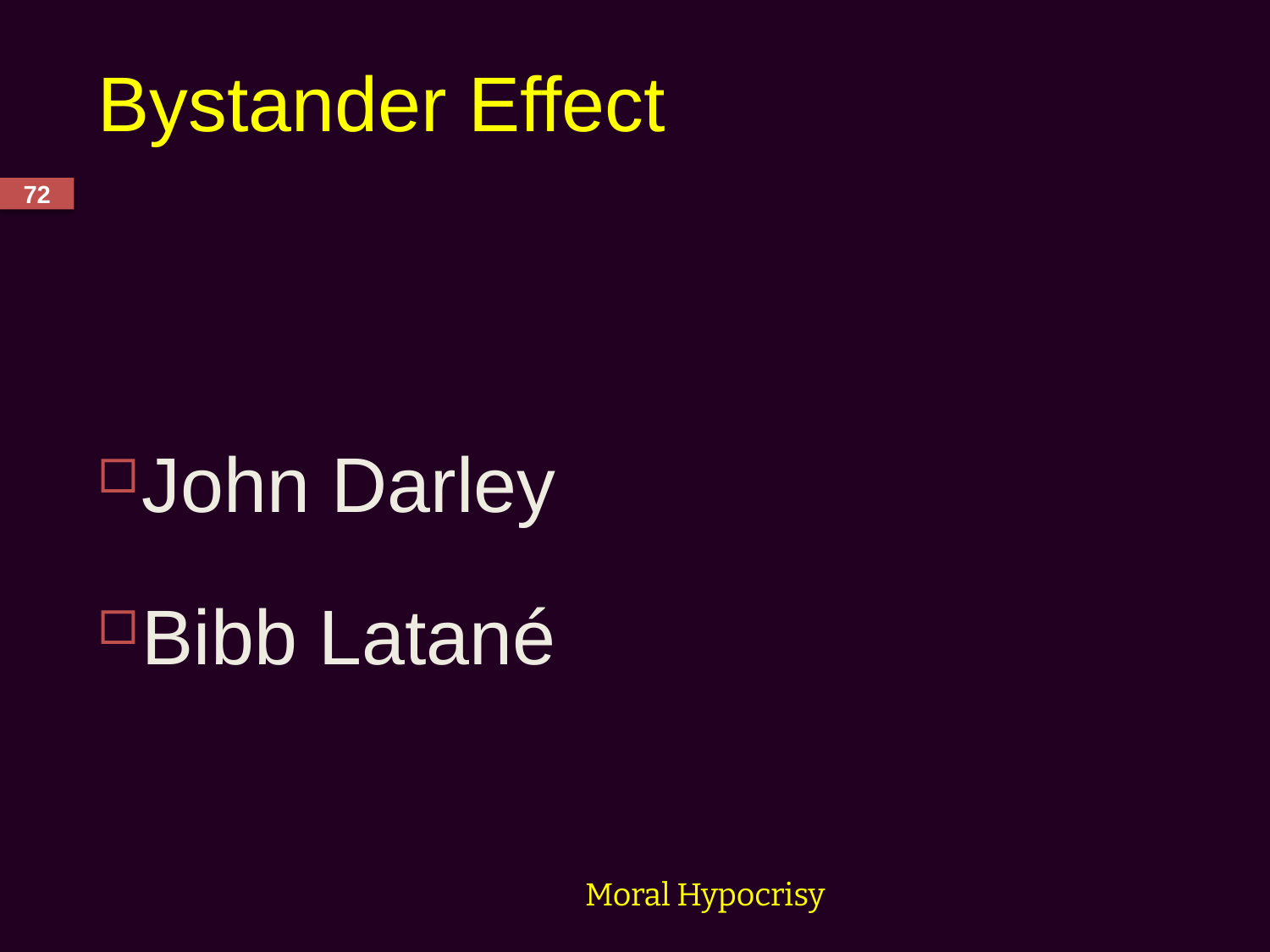

# Bystander Effect
72
John Darley
Bibb Latané
Moral Hypocrisy